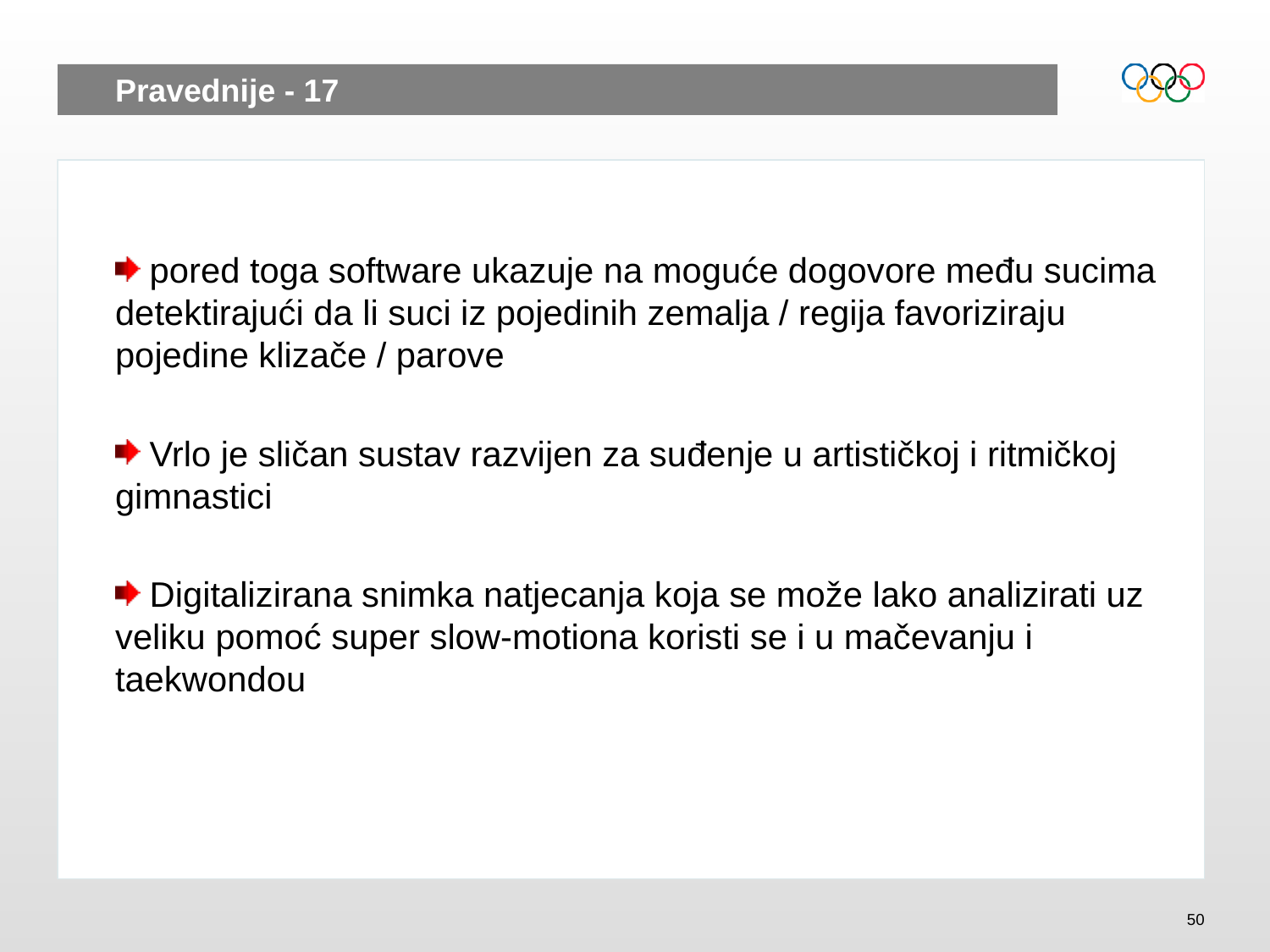

# Pravednije - 17
 pored toga software ukazuje na moguće dogovore među sucima detektirajući da li suci iz pojedinih zemalja / regija favoriziraju pojedine klizače / parove

 Vrlo je sličan sustav razvijen za suđenje u artističkoj i ritmičkoj gimnastici

 Digitalizirana snimka natjecanja koja se može lako analizirati uz veliku pomoć super slow-motiona koristi se i u mačevanju i taekwondou

50